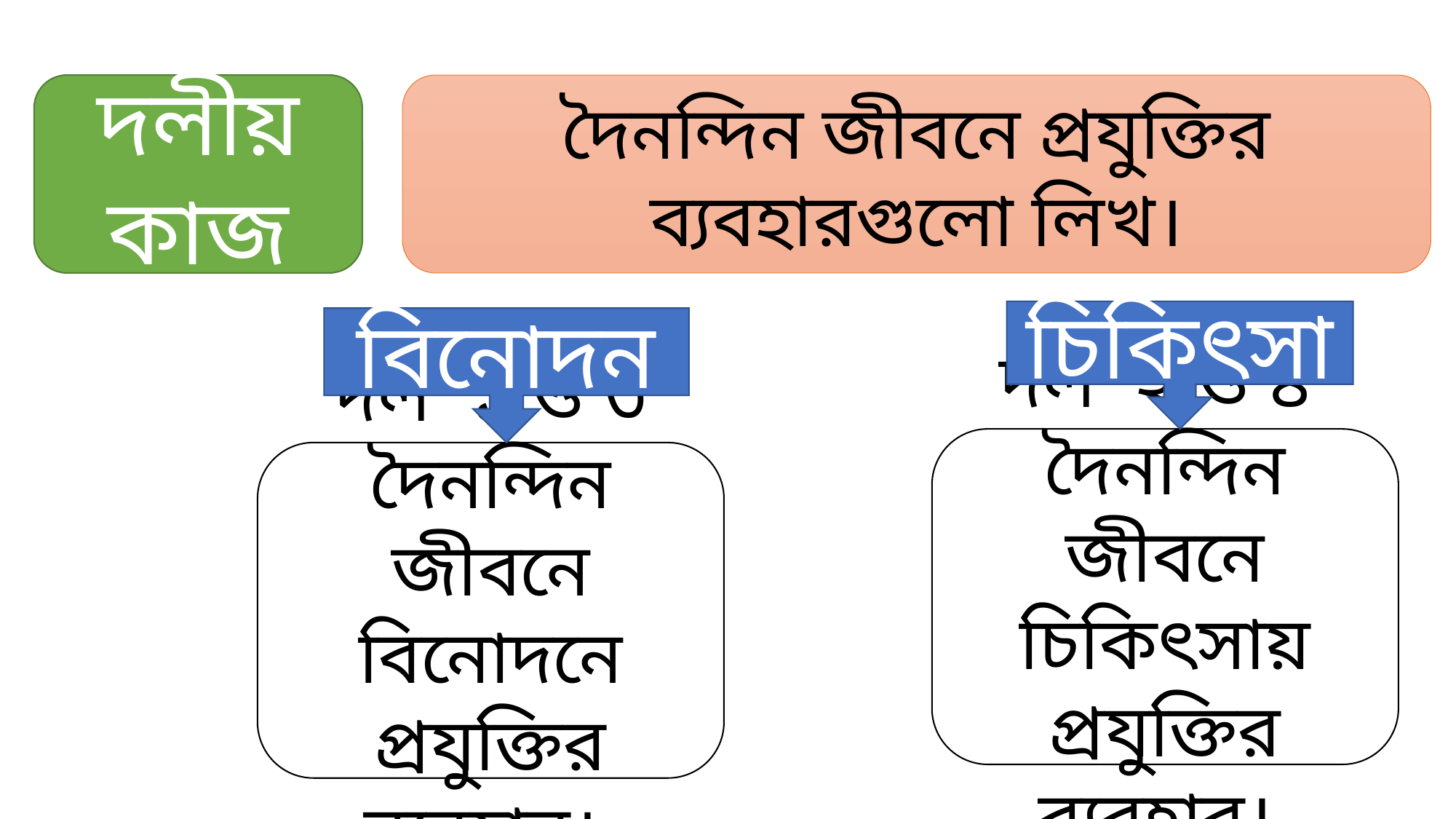

দলীয় কাজ
দৈনন্দিন জীবনে প্রযুক্তির ব্যবহারগুলো লিখ।
চিকিৎসা
বিনোদন
দল  ২ ও ৪  দৈনন্দিন জীবনে চিকিৎসায় প্রযুক্তির ব্যবহার।
দল  ১ ও ৩ দৈনন্দিন জীবনে বিনোদনে প্রযুক্তির ব্যবহার।